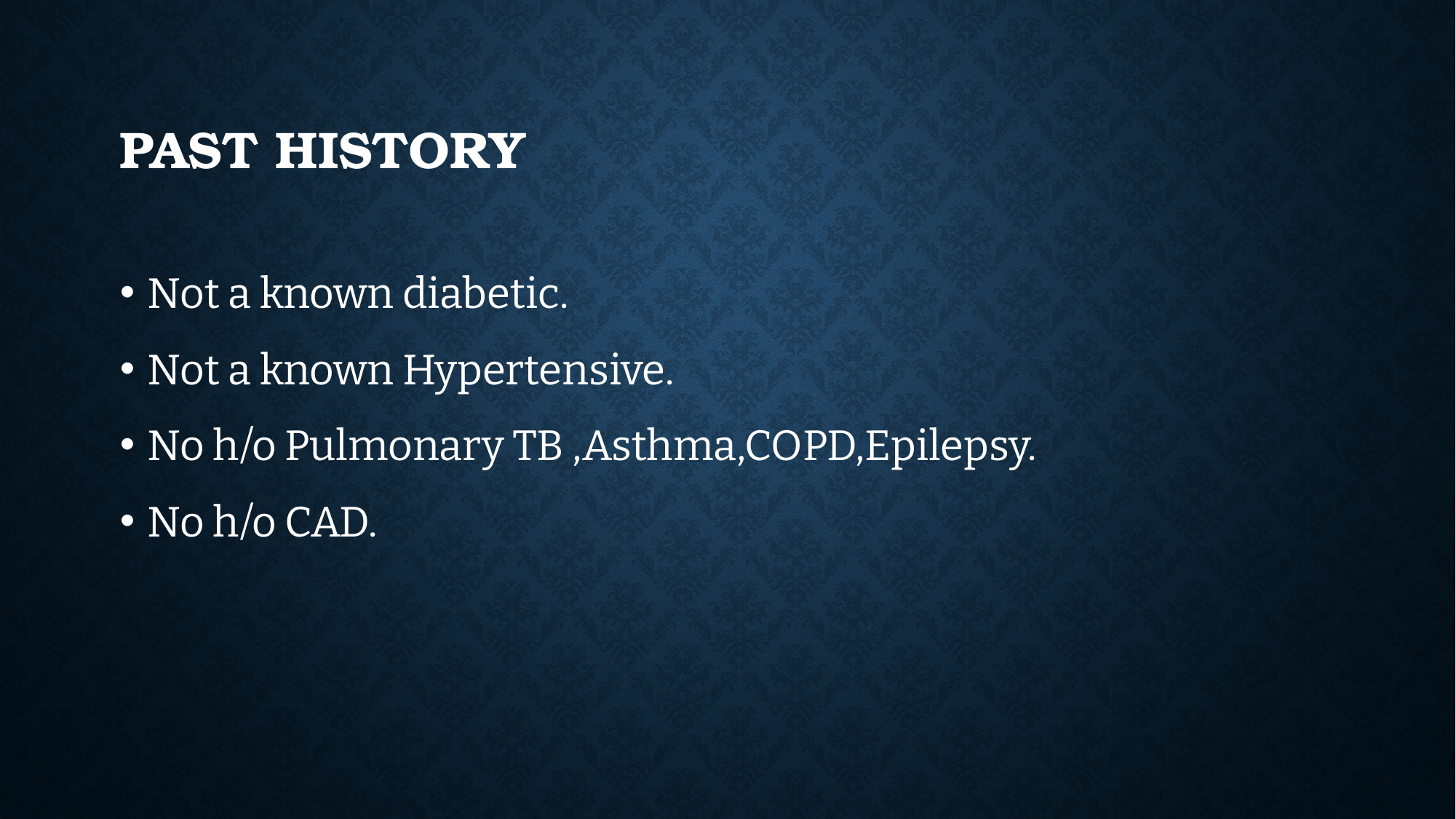

# PAST HISTORY
Not a known diabetic.
Not a known Hypertensive.
No h/o Pulmonary TB ,Asthma,COPD,Epilepsy.
No h/o CAD.